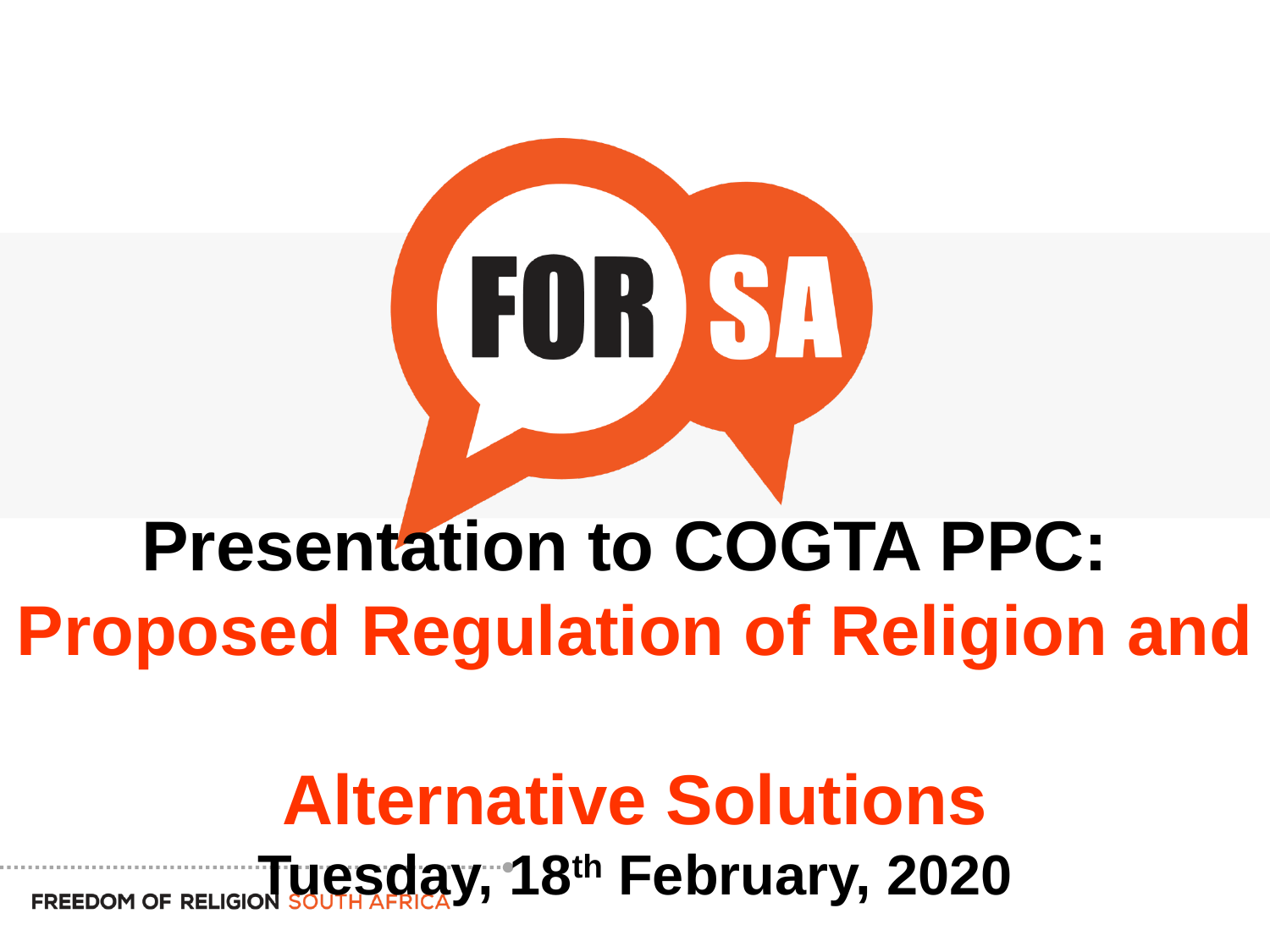

# Presentation to COGTA PPC: Proposed Regulation of Religion and Alternative Solutions Tuesday, 18th February, 2020